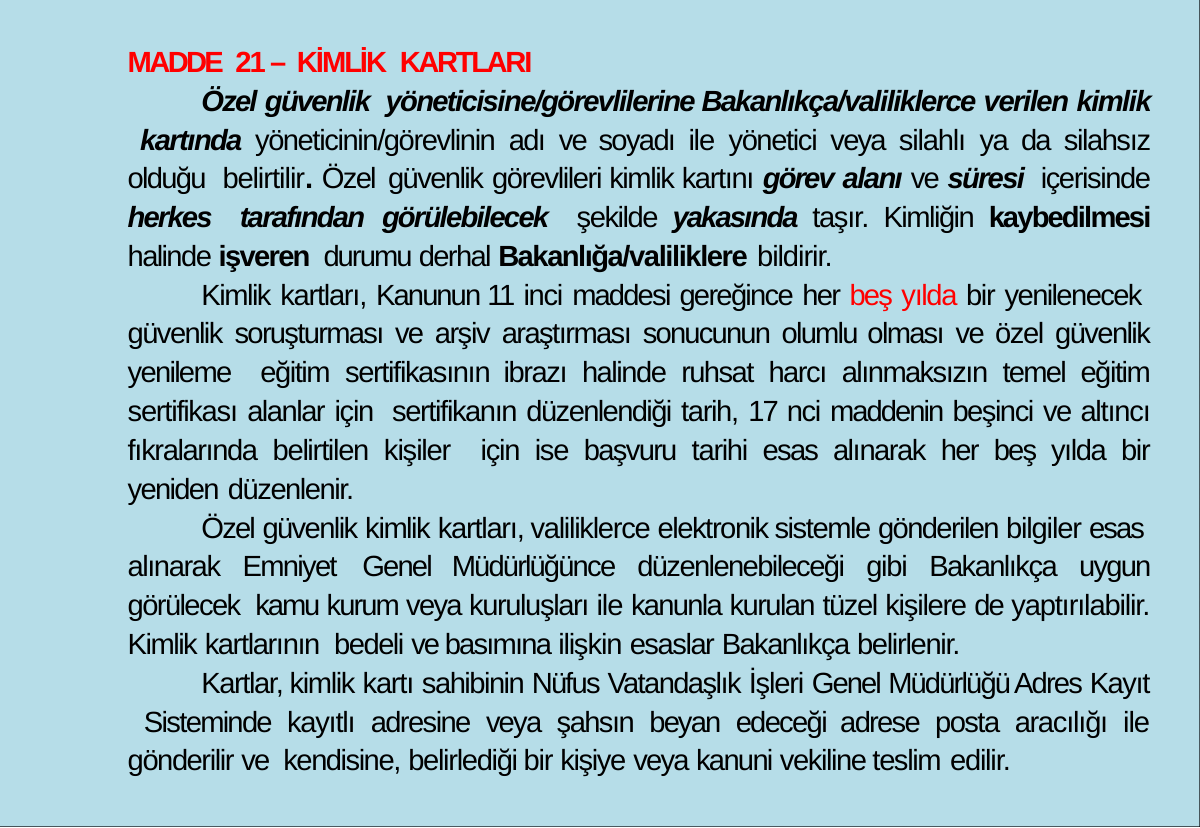

MADDE  21 –  KİMLİK  KARTLARI
Özel güvenlik  yöneticisine/görevlilerine Bakanlıkça/valiliklerce verilen kimlik  kartında yöneticinin/görevlinin adı ve soyadı ile yönetici veya silahlı ya da silahsız olduğu  belirtilir. Özel güvenlik görevlileri kimlik kartını görev alanı ve süresi  içerisinde herkes  tarafından görülebilecek  şekilde yakasında taşır. Kimliğin kaybedilmesi halinde işveren  durumu derhal Bakanlığa/valiliklere bildirir.
Kimlik kartları, Kanunun 11 inci maddesi gereğince her beş yılda bir yenilenecek  güvenlik soruşturması ve arşiv araştırması sonucunun olumlu olması ve özel güvenlik yenileme  eğitim sertifikasının ibrazı halinde ruhsat harcı alınmaksızın temel eğitim sertifikası alanlar için  sertifikanın düzenlendiği tarih, 17 nci maddenin beşinci ve altıncı fıkralarında belirtilen kişiler  için ise başvuru tarihi esas alınarak her beş yılda bir yeniden düzenlenir.
Özel güvenlik kimlik kartları, valiliklerce elektronik sistemle gönderilen bilgiler esas  alınarak Emniyet Genel Müdürlüğünce düzenlenebileceği gibi Bakanlıkça uygun görülecek  kamu kurum veya kuruluşları ile kanunla kurulan tüzel kişilere de yaptırılabilir. Kimlik kartlarının  bedeli ve basımına ilişkin esaslar Bakanlıkça belirlenir.
Kartlar, kimlik kartı sahibinin Nüfus Vatandaşlık İşleri Genel Müdürlüğü Adres Kayıt  Sisteminde kayıtlı adresine veya şahsın beyan edeceği adrese posta aracılığı ile gönderilir ve  kendisine, belirlediği bir kişiye veya kanuni vekiline teslim edilir.

ÖZEL GÜVENLİK HUKUKU  VE KİŞİ HAKLARI

BİRİNCİ  BÖLÜM
1.ÖZEL GÜVENLİĞİN ANLAMI VE KAPSAMI

Genel idari kolluğun bütünüyle kamuya açık alanların dışında güvenliği sağlama ve koruma  hizmetleri vermesinin yerine, özel hukuk kapsamında kurulan birimlerin bu faaliyetleri  üstlenmesi genel kolluğun yükünün, sınırlı da olsa, azalmasını sağlanmış olmaktadır.
Alanı ve konusu itibariyle geniş görevler üstlenmiş bulunan  genel  kolluk birimlerinin bu  görevlerini yerine getirmesi ek olarak, özel hukuk kişilerinin bireysel olarak güvenliklerinin  sağlanması ve korunma gereksinimlerinin karşılanmasına  yönelik görevler de üstlenmesi
durumunda, hem asli görevleri hem de özel hukuk kişilerinin bireysel olarak güvenliklerinin  sağlanması ve korunma gereksinimlerinin karşılanması görevlerini tam olarak yerine getirmeleri  olanaksızdır. Özel hukuk kişilerinin kişisel korunma gereksinimleri konusunda özel güvenlik  faaliyetlerinin yasa koyucu tarafından düzenlenmesi, genel kolluk birimlerinin görevlerini daha  iyi bir şekilde yerine getirmelerine katkı sağlayacaktır. Bu katkı hem genel kolluk birimlerinin iş  yükünün azalmasına bağlı olarak görev/hizmet kalitesinin yükselmesi şeklinde ortaya çıkacak  hem de, özel güvenlik faaliyeti yürüten özel hukuk kişilerinin genel kolluğa yardımcı olması  yoluyla yaşanacak işbirliği şeklinde gerçekleşecektir.

Özel güvenlik hizmetlerinin temel amacı; 5188 Sayılı Özel Güvenlik Hizmetlerine Dair  Kanunu’nun 1. maddesinde : “Bu Kanunun amacı, kamu güvenliğini tamamlayıcı mahiyetteki  özel güvenlik hizmetlerinin yerine getirilmesine ilişkin esas ve usulleri belirlemektir”  denilmektedir. Özel güvenliğin amacı, kamu güvenliğini tamamlayıcı mahiyette kalmak  kaydıyla, güvenlik hizmetinin uygulanmasında genel  kolluk görevlilerine yardımcı  olacak  şekilde yürütülmesidir.
Kişiler veya işletmeler özel güvenlik hizmeti almada veya almamada tamamen serbestir.  Kişiler veya kurumlar güvenlik hizmetinden direk özel güvenlik görevlisi istihdam ederek veya  kendi bünyelerinde özel güvenlik birimi kurarak veya özel güvenlik şirketinden hizmet satın  alarak faydalanırlar.
|  | Türkiye’de Özel Güvenliğin Tarihçesi: Türkiye’de özel güvenlik anlayışının temeli 1981 |  |  |  |  |  |  |  |  |  |  |
| --- | --- | --- | --- | --- | --- | --- | --- | --- | --- | --- | --- |
| yılında |  | yürürlüğe | giren | 2495 | Sayılı | Bazı | Kurum | ve | Kuruluşlarının | Korunması | ve |
Güvenliklerinin Sağlanması Hakkında Kanunla başlamıştır. 2495 Sayılı Kanun özel güvenlik  hizmetlerinin temelini oluşturmuştur.
73